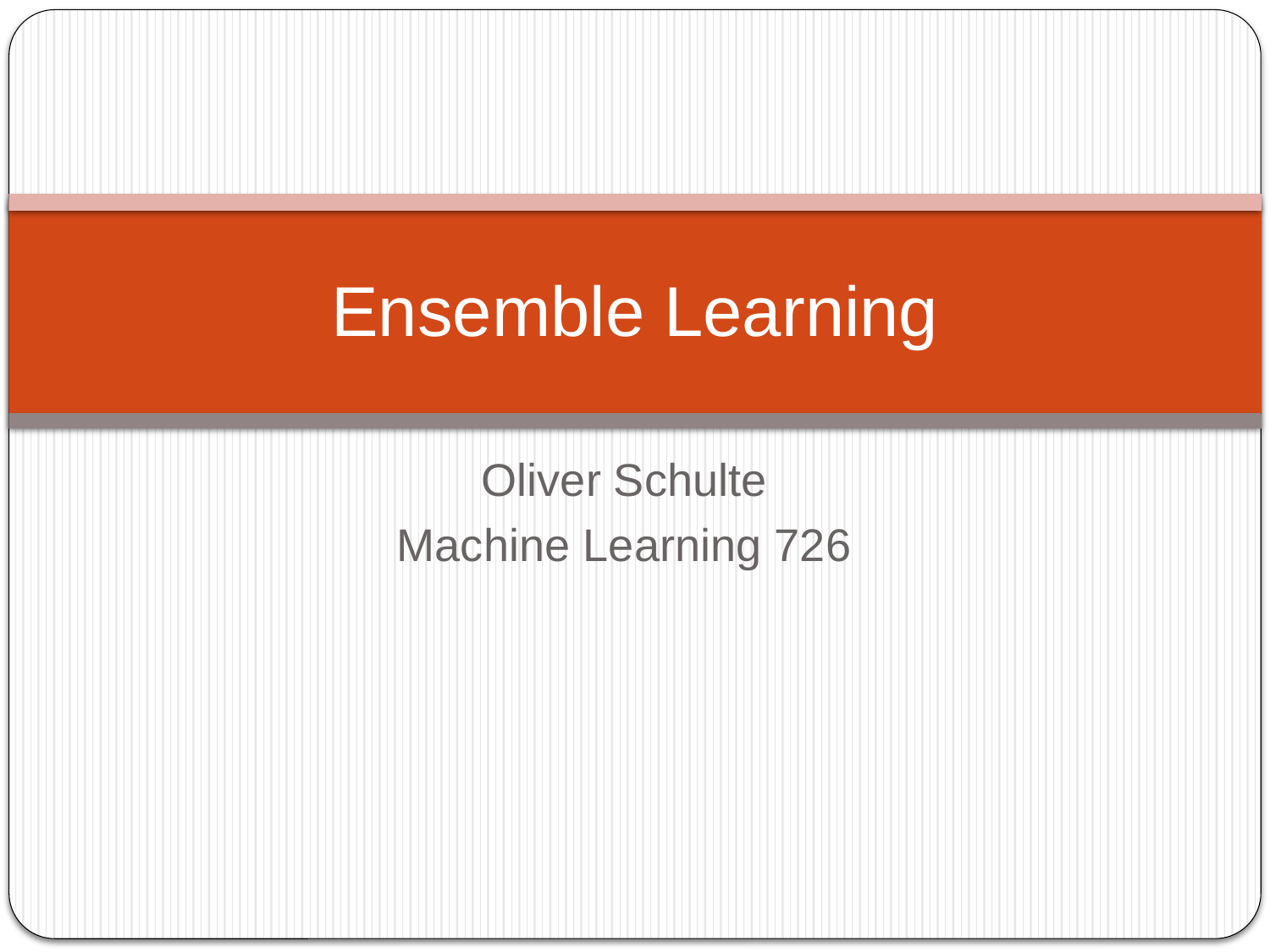

# Ensemble Learning
Oliver Schulte
Machine Learning 726